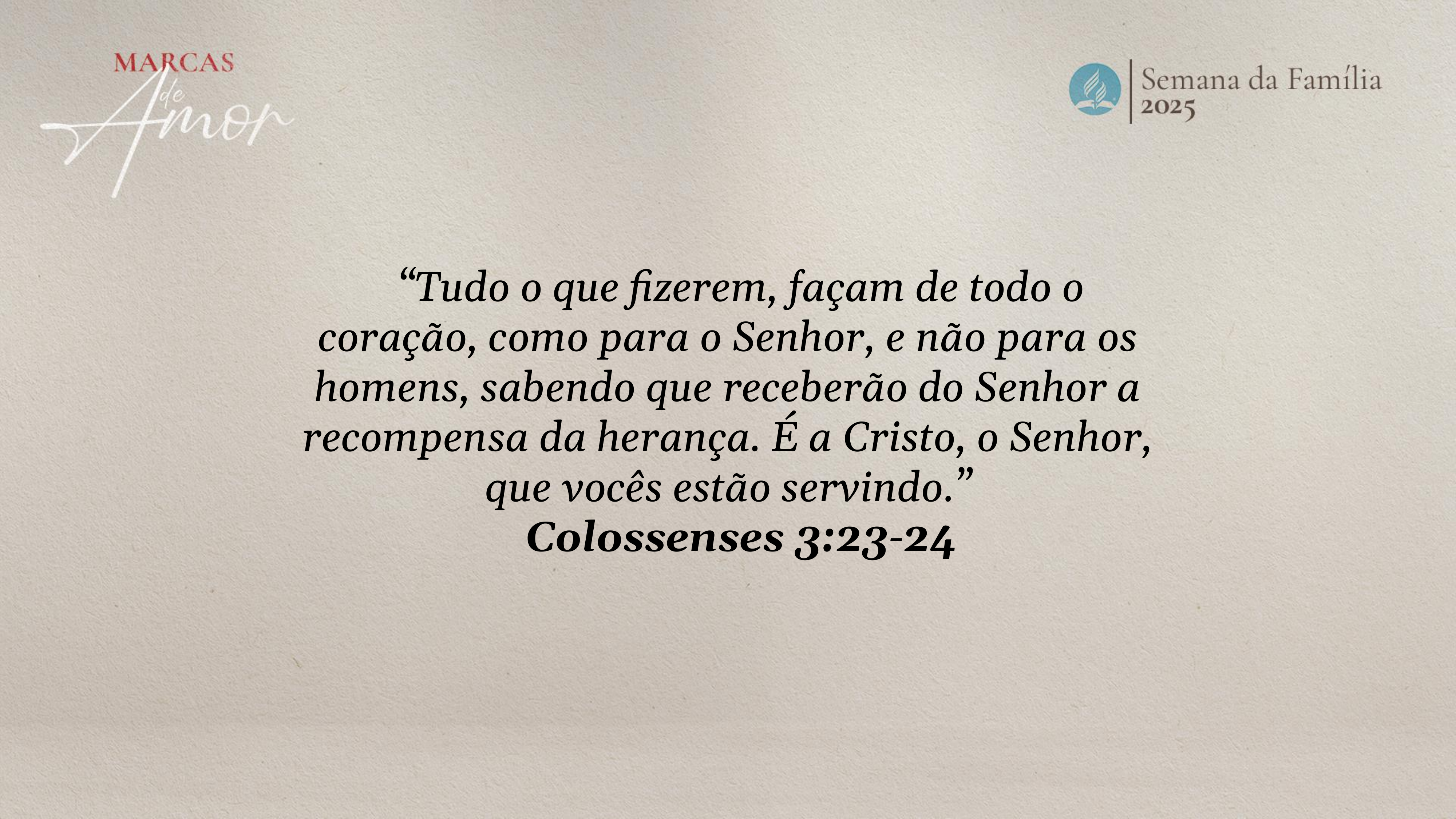

“Tudo o que fizerem, façam de todo o coração, como para o Senhor, e não para os homens, sabendo que receberão do Senhor a recompensa da herança. É a Cristo, o Senhor, que vocês estão servindo.”
Colossenses 3:23-24